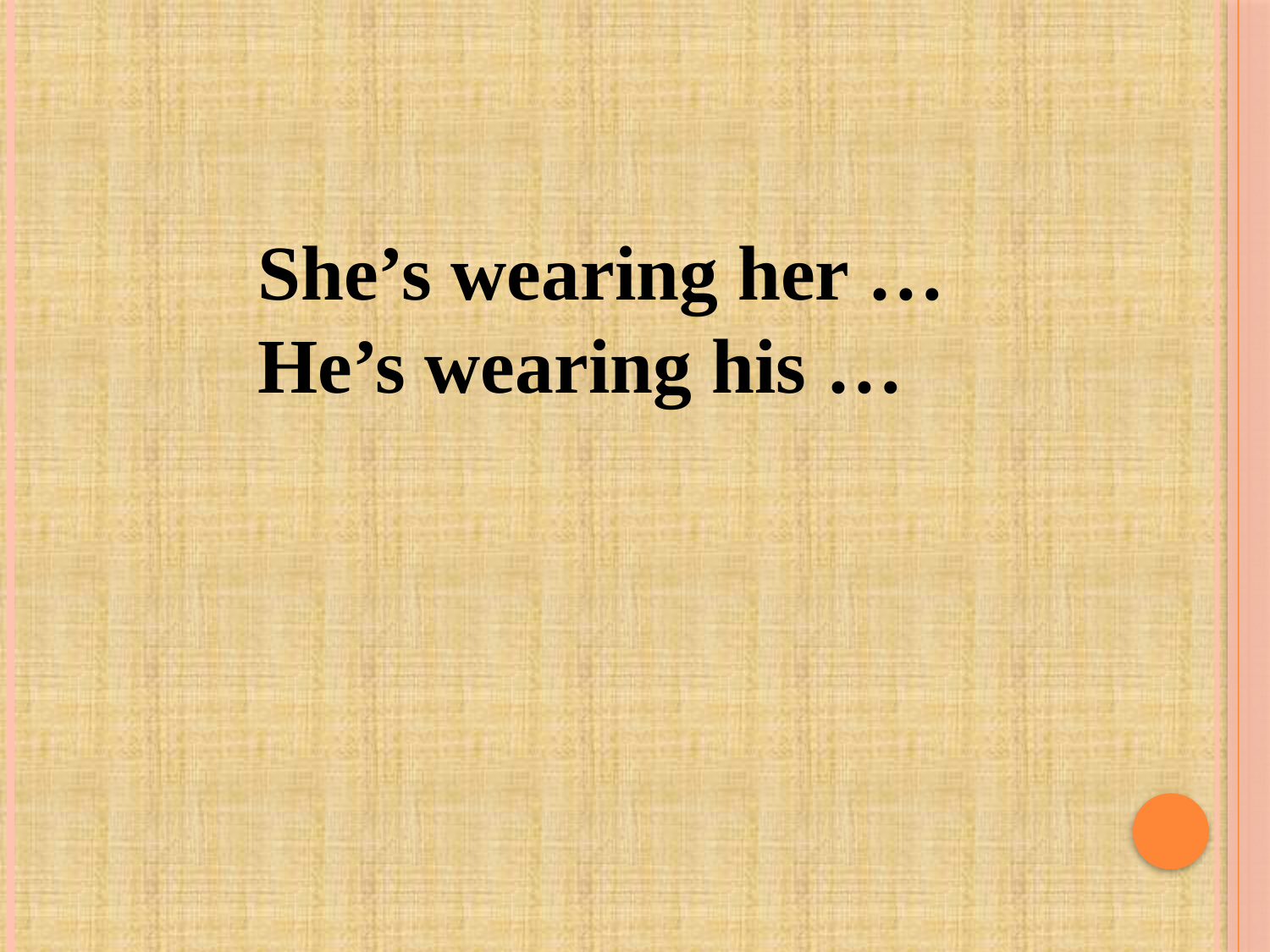

She’s wearing her …
He’s wearing his …